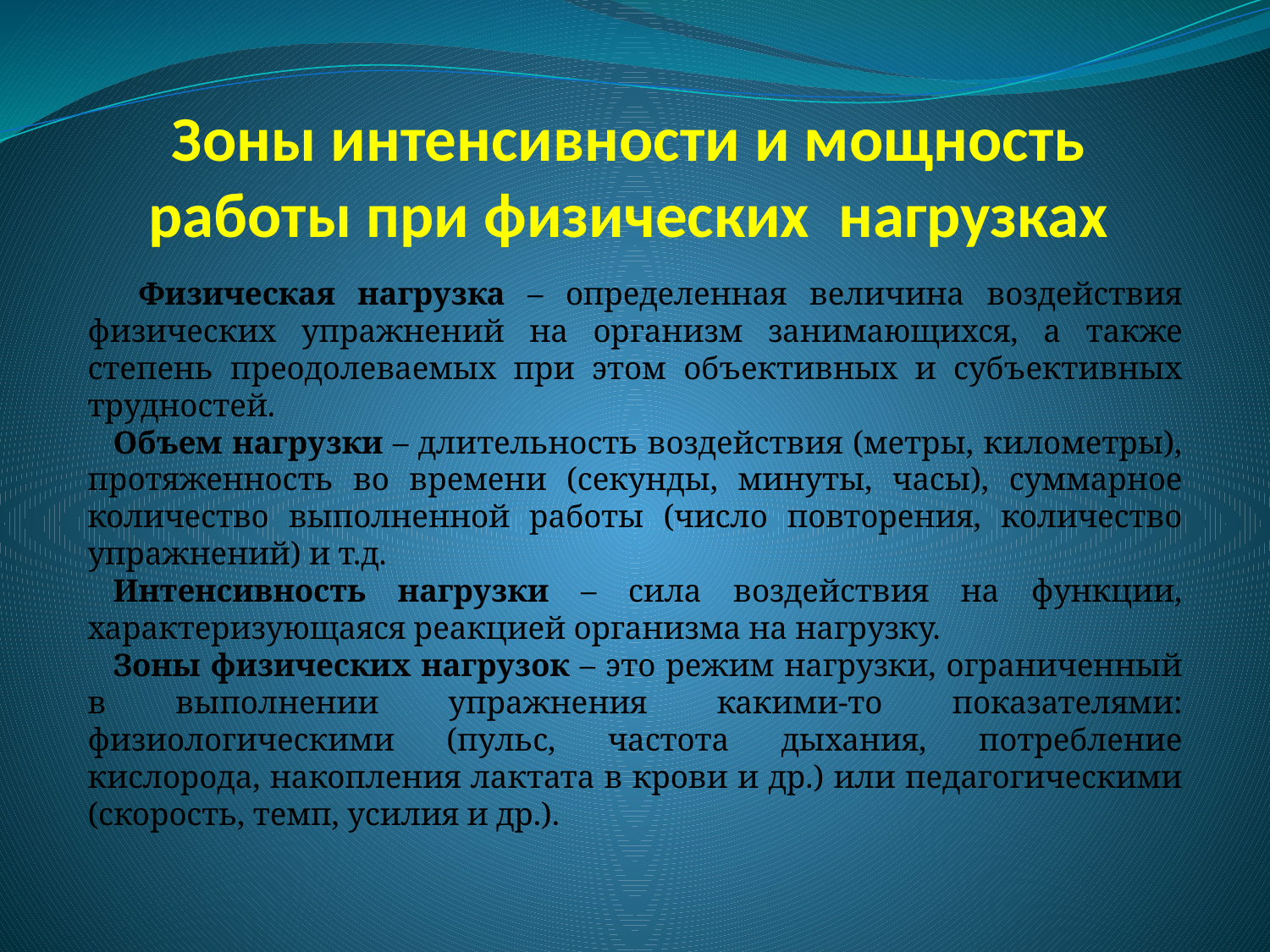

# Зоны интенсивности и мощность работы при физических  нагрузках

		Физическая нагрузка – определенная величина воздействия физических упражнений на организм занимающихся, а также степень преодолеваемых при этом объективных и субъективных трудностей.
	Объем нагрузки – длительность воздействия (метры, километры), протяженность во времени (секунды, минуты, часы), суммарное количество выполненной работы (число повторения, количество упражнений) и т.д.
	Интенсивность нагрузки – сила воздействия на функции, характеризующаяся реакцией организма на нагрузку.
	Зоны физических нагрузок – это режим нагрузки, ограниченный в выполнении упражнения какими-то показателями: физиологическими (пульс, частота дыхания, потребление кислорода, накопления лактата в крови и др.) или педагогическими (скорость, темп, усилия и др.).